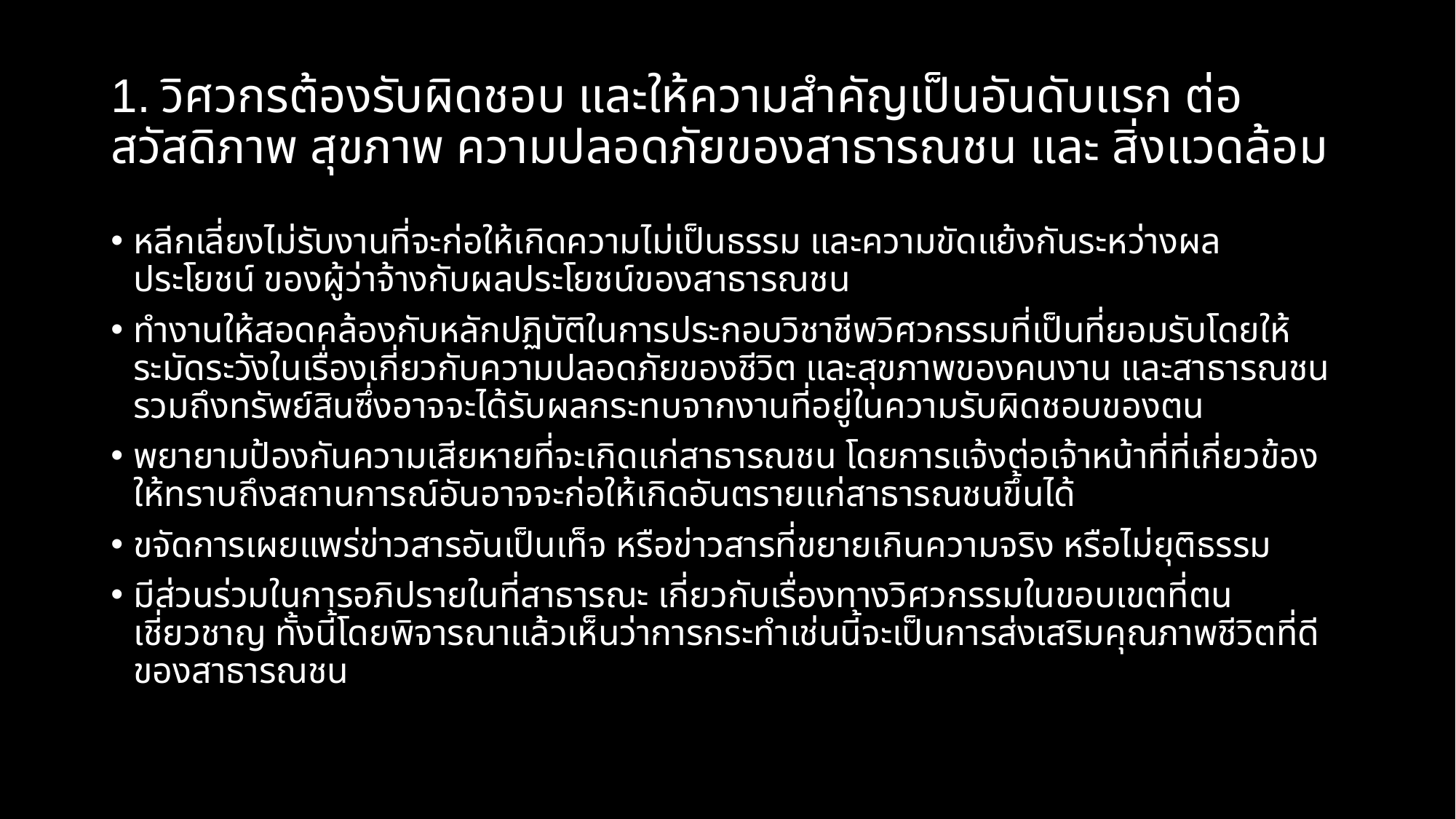

# 1. วิศวกรต้องรับผิดชอบ และให้ความสำคัญเป็นอันดับแรก ต่อ สวัสดิภาพ สุขภาพ ความปลอดภัยของสาธารณชน และ สิ่งแวดล้อม
หลีกเลี่ยงไม่รับงานที่จะก่อให้เกิดความไม่เป็นธรรม และความขัดแย้งกันระหว่างผลประโยชน์ ของผู้ว่าจ้างกับผลประโยชน์ของสาธารณชน
ทำงานให้สอดคล้องกับหลักปฏิบัติในการประกอบวิชาชีพวิศวกรรมที่เป็นที่ยอมรับโดยให้ระมัดระวังในเรื่องเกี่ยวกับความปลอดภัยของชีวิต และสุขภาพของคนงาน และสาธารณชน รวมถึงทรัพย์สินซึ่งอาจจะได้รับผลกระทบจากงานที่อยู่ในความรับผิดชอบของตน
พยายามป้องกันความเสียหายที่จะเกิดแก่สาธารณชน โดยการแจ้งต่อเจ้าหน้าที่ที่เกี่ยวข้องให้ทราบถึงสถานการณ์อันอาจจะก่อให้เกิดอันตรายแก่สาธารณชนขึ้นได้
ขจัดการเผยแพร่ข่าวสารอันเป็นเท็จ หรือข่าวสารที่ขยายเกินความจริง หรือไม่ยุติธรรม
มีส่วนร่วมในการอภิปรายในที่สาธารณะ เกี่ยวกับเรื่องทางวิศวกรรมในขอบเขตที่ตนเชี่ยวชาญ ทั้งนี้โดยพิจารณาแล้วเห็นว่าการกระทำเช่นนี้จะเป็นการส่งเสริมคุณภาพชีวิตที่ดีของสาธารณชน